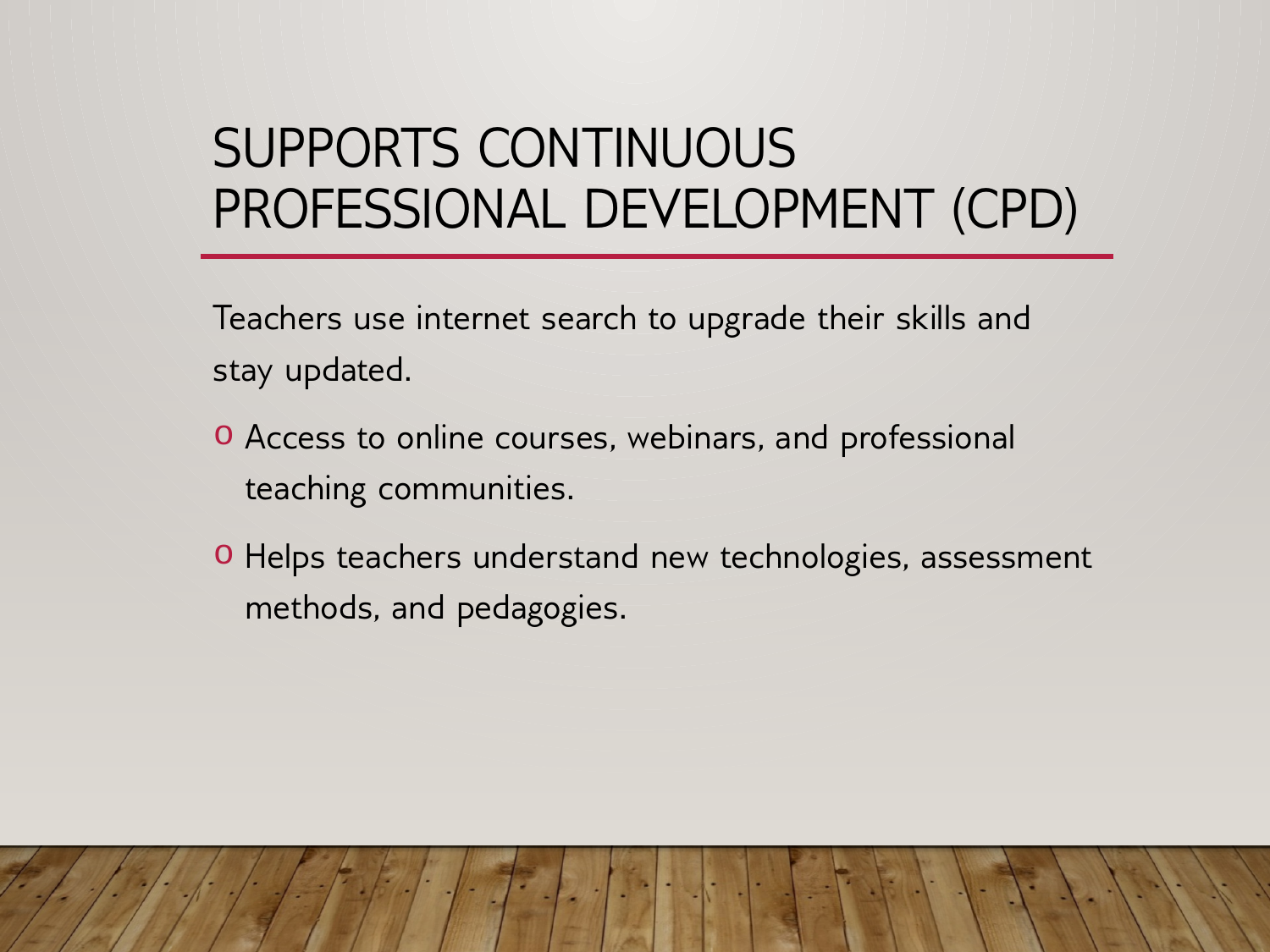

# Supports Continuous Professional Development (CPD)
Teachers use internet search to upgrade their skills and stay updated.
Access to online courses, webinars, and professional teaching communities.
Helps teachers understand new technologies, assessment methods, and pedagogies.